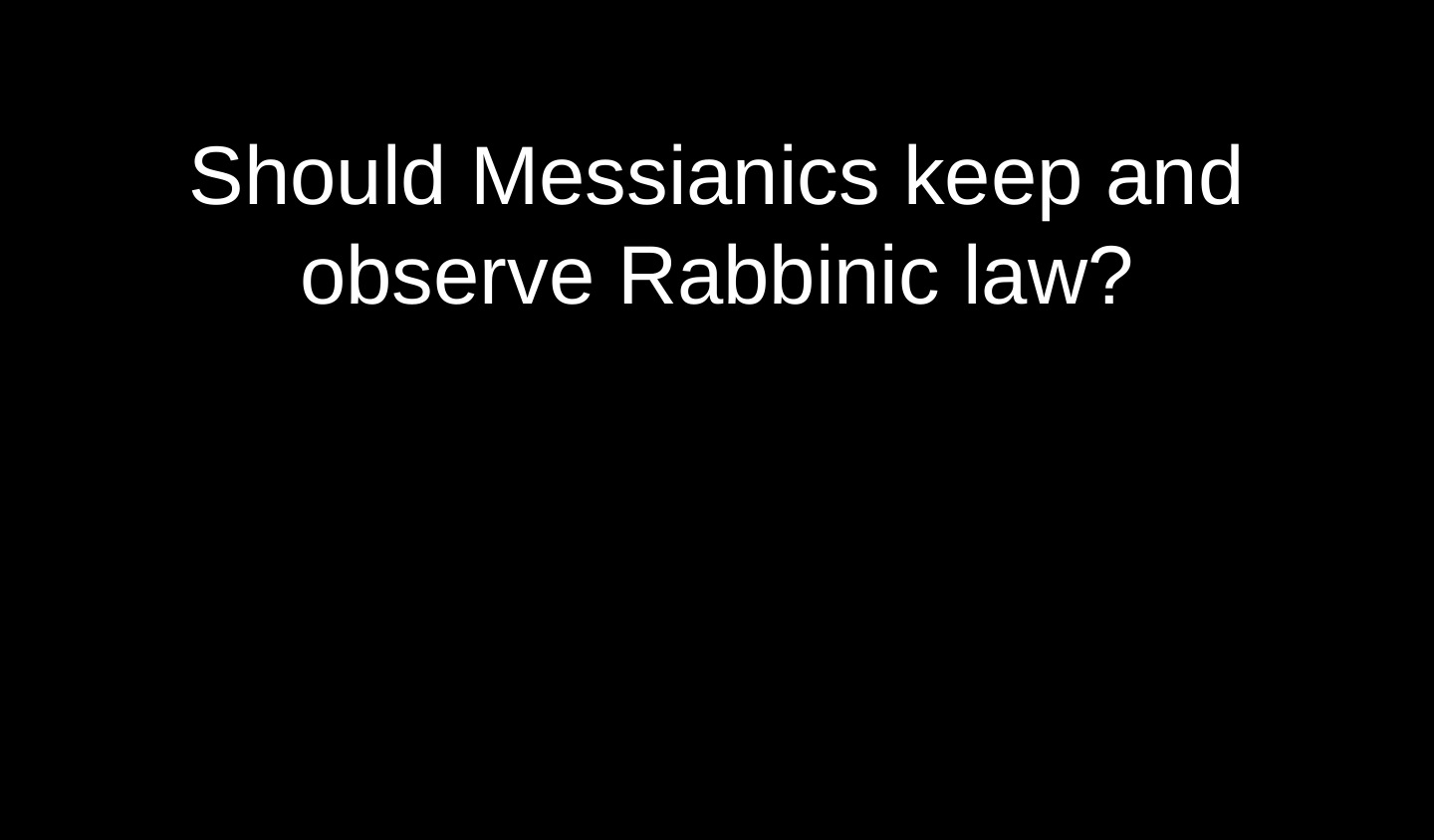

Should Messianics keep and observe Rabbinic law?